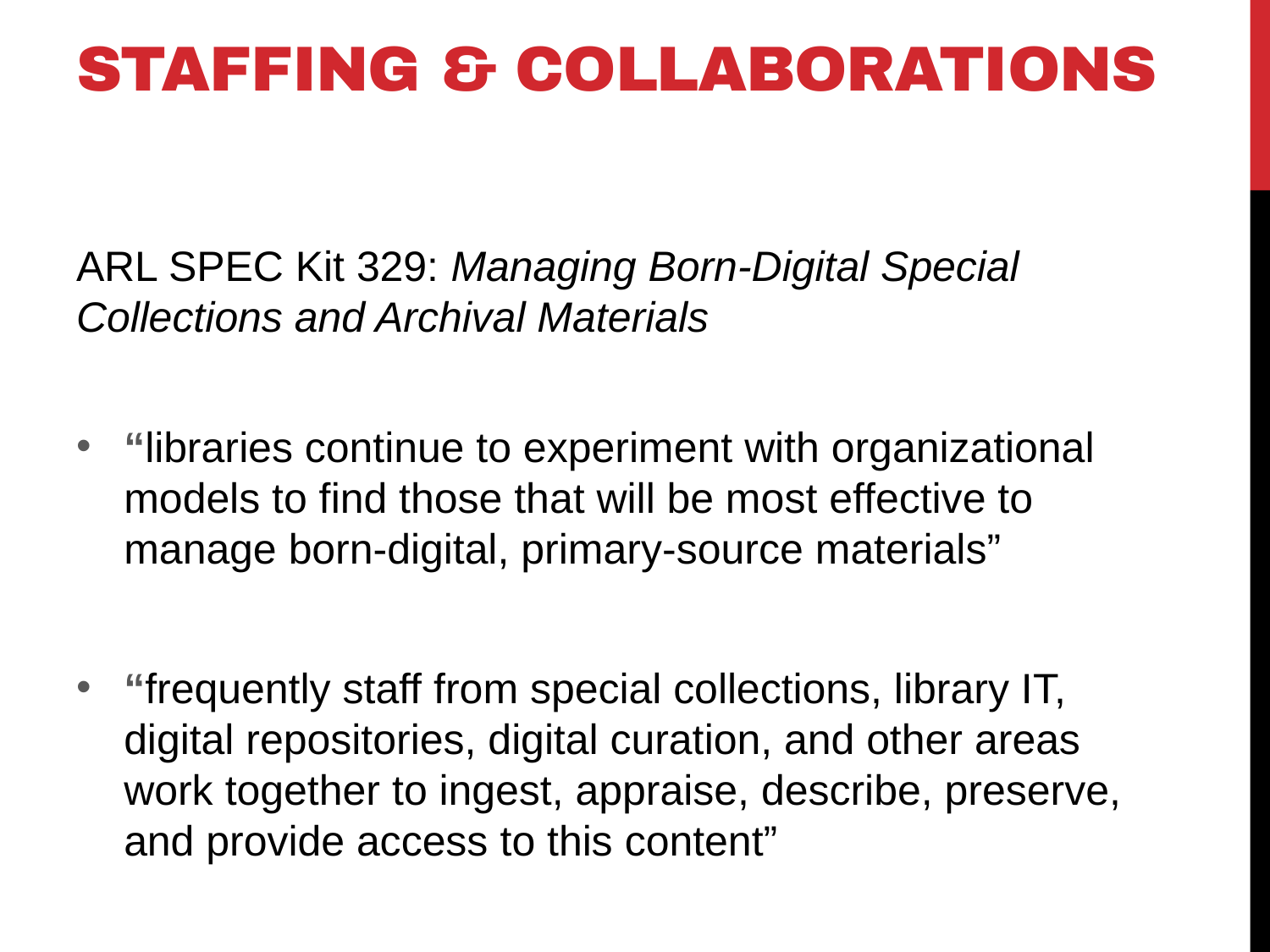

# Staffing & collaborations
ARL SPEC Kit 329: Managing Born-Digital Special Collections and Archival Materials

“libraries continue to experiment with organizational models to find those that will be most effective to manage born-digital, primary-source materials”

“frequently staff from special collections, library IT, digital repositories, digital curation, and other areas work together to ingest, appraise, describe, preserve, and provide access to this content”